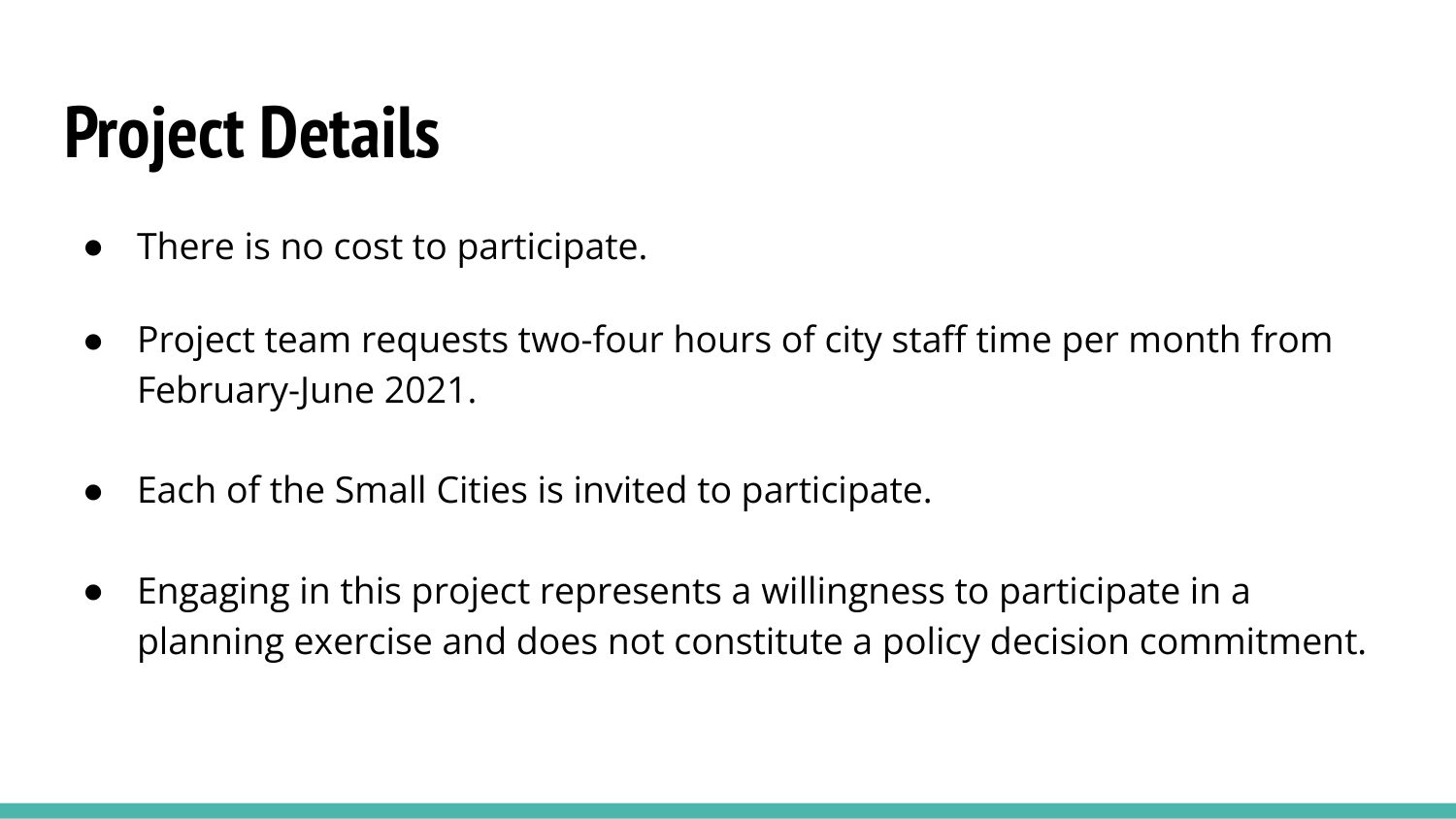

# Project Details
There is no cost to participate.
Project team requests two-four hours of city staff time per month from February-June 2021.
Each of the Small Cities is invited to participate.
Engaging in this project represents a willingness to participate in a planning exercise and does not constitute a policy decision commitment.